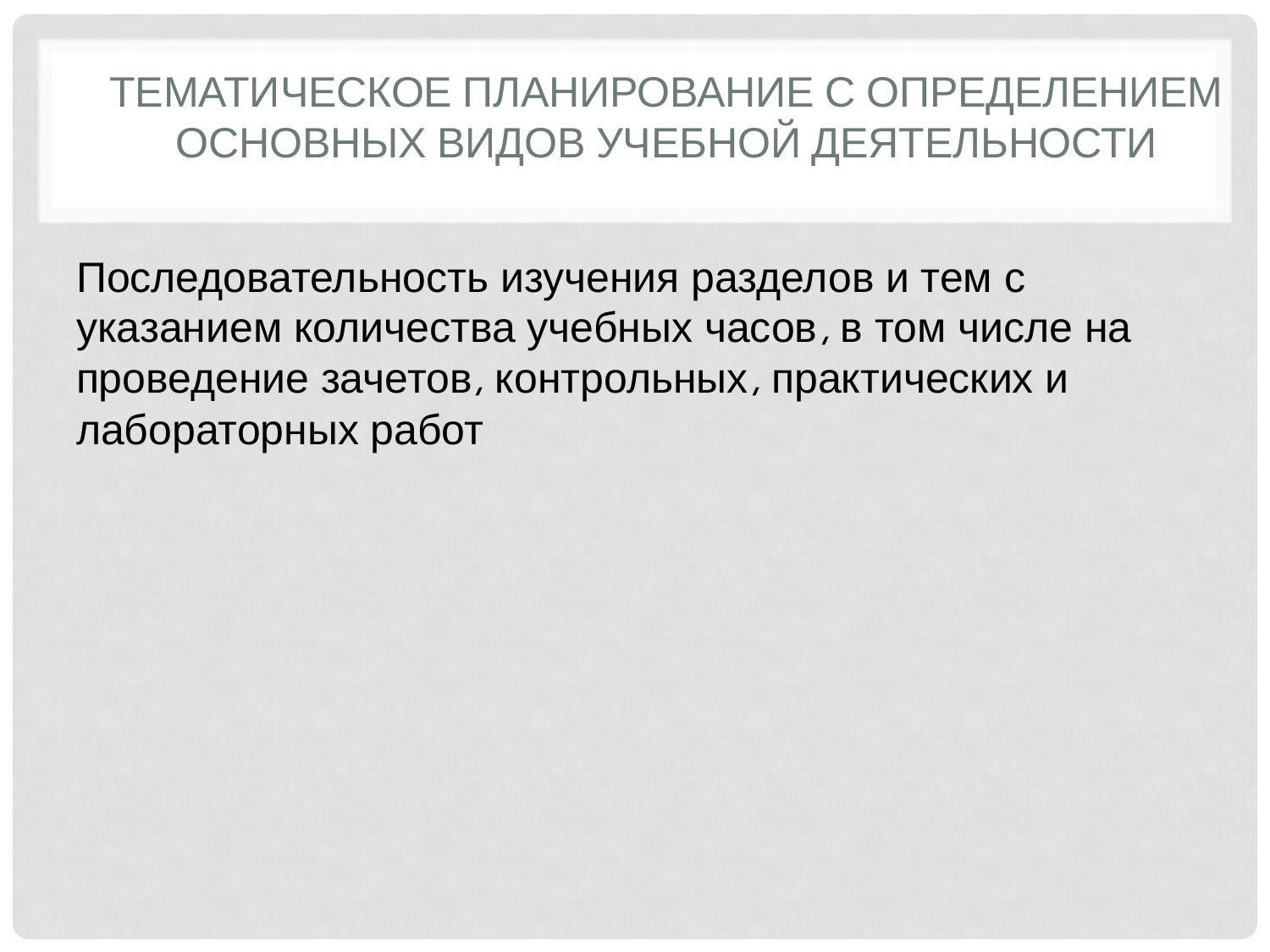

# Тематическое планирование с определением основных видов учебной деятельности
Последовательность изучения разделов и тем с указанием количества учебных часов, в том числе на проведение зачетов, контрольных, практических и лабораторных работ